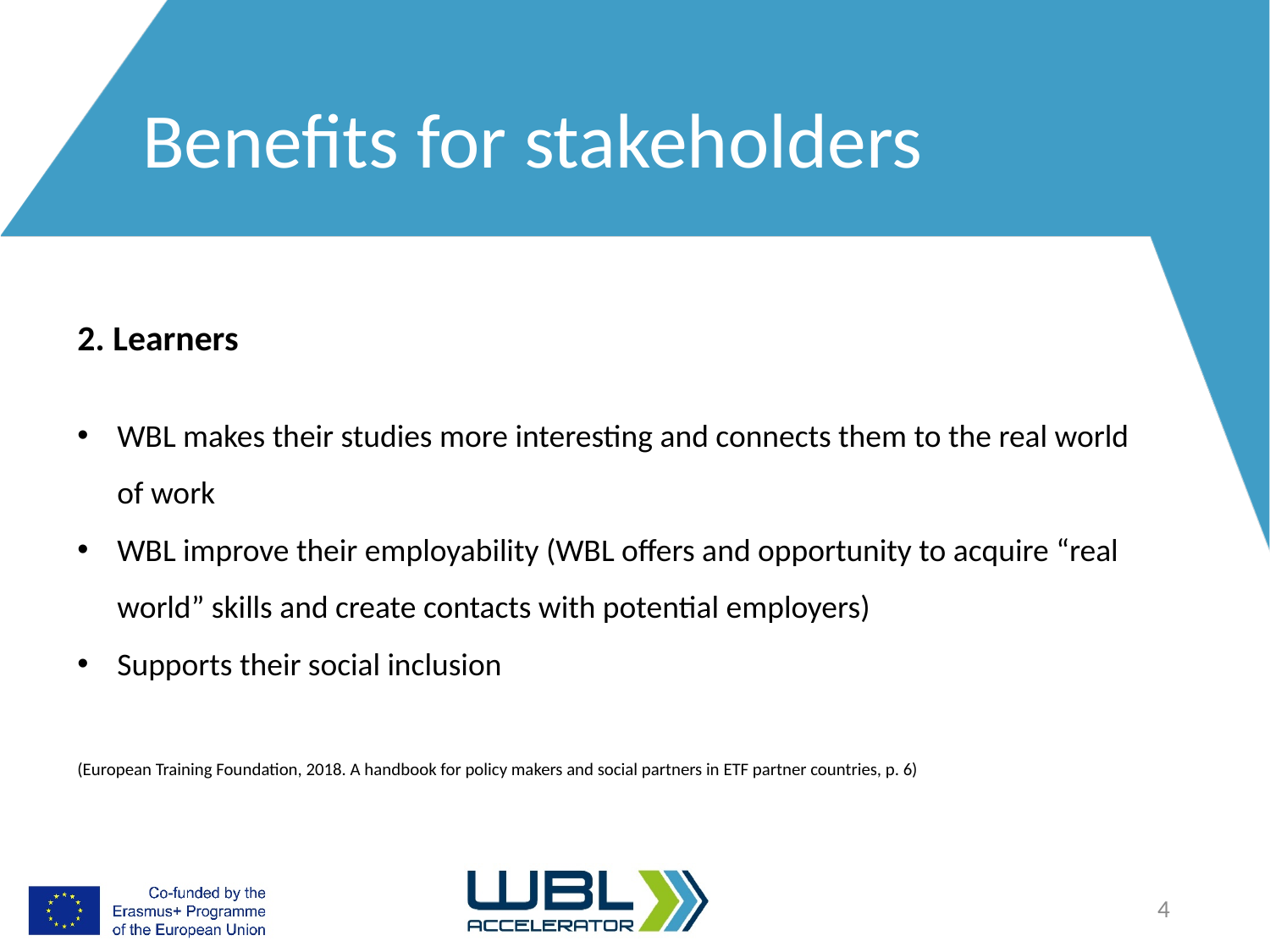

# Benefits for stakeholders

2. Learners

WBL makes their studies more interesting and connects them to the real world of work
WBL improve their employability (WBL offers and opportunity to acquire “real world” skills and create contacts with potential employers)
Supports their social inclusion

(European Training Foundation, 2018. A handbook for policy makers and social partners in ETF partner countries, p. 6)

4